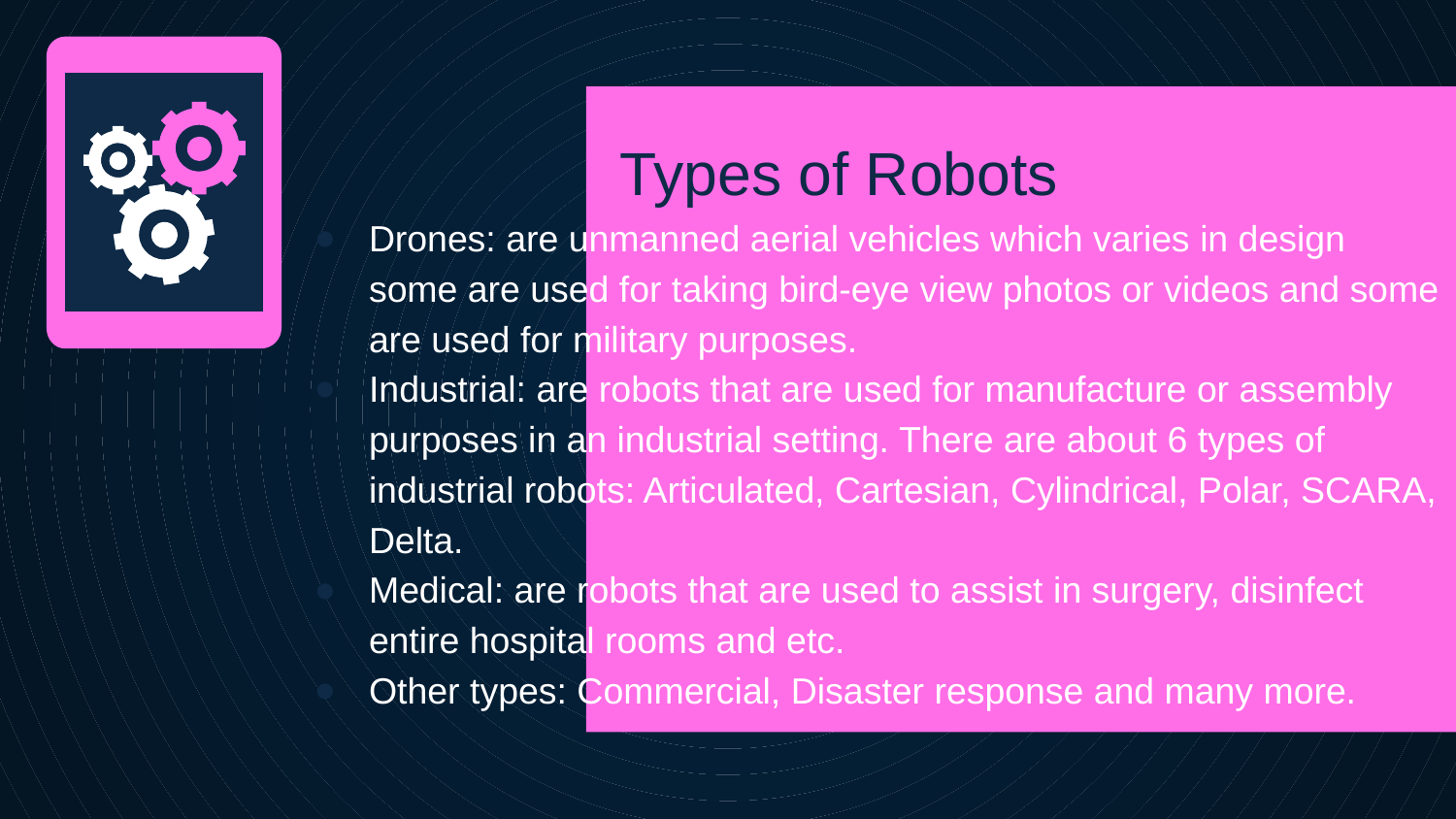

# Types of Robots

Drones: are unmanned aerial vehicles which varies in design some are used for taking bird-eye view photos or videos and some are used for military purposes.
Industrial: are robots that are used for manufacture or assembly purposes in an industrial setting. There are about 6 types of industrial robots: Articulated, Cartesian, Cylindrical, Polar, SCARA, Delta.
Medical: are robots that are used to assist in surgery, disinfect entire hospital rooms and etc.
Other types: Commercial, Disaster response and many more.